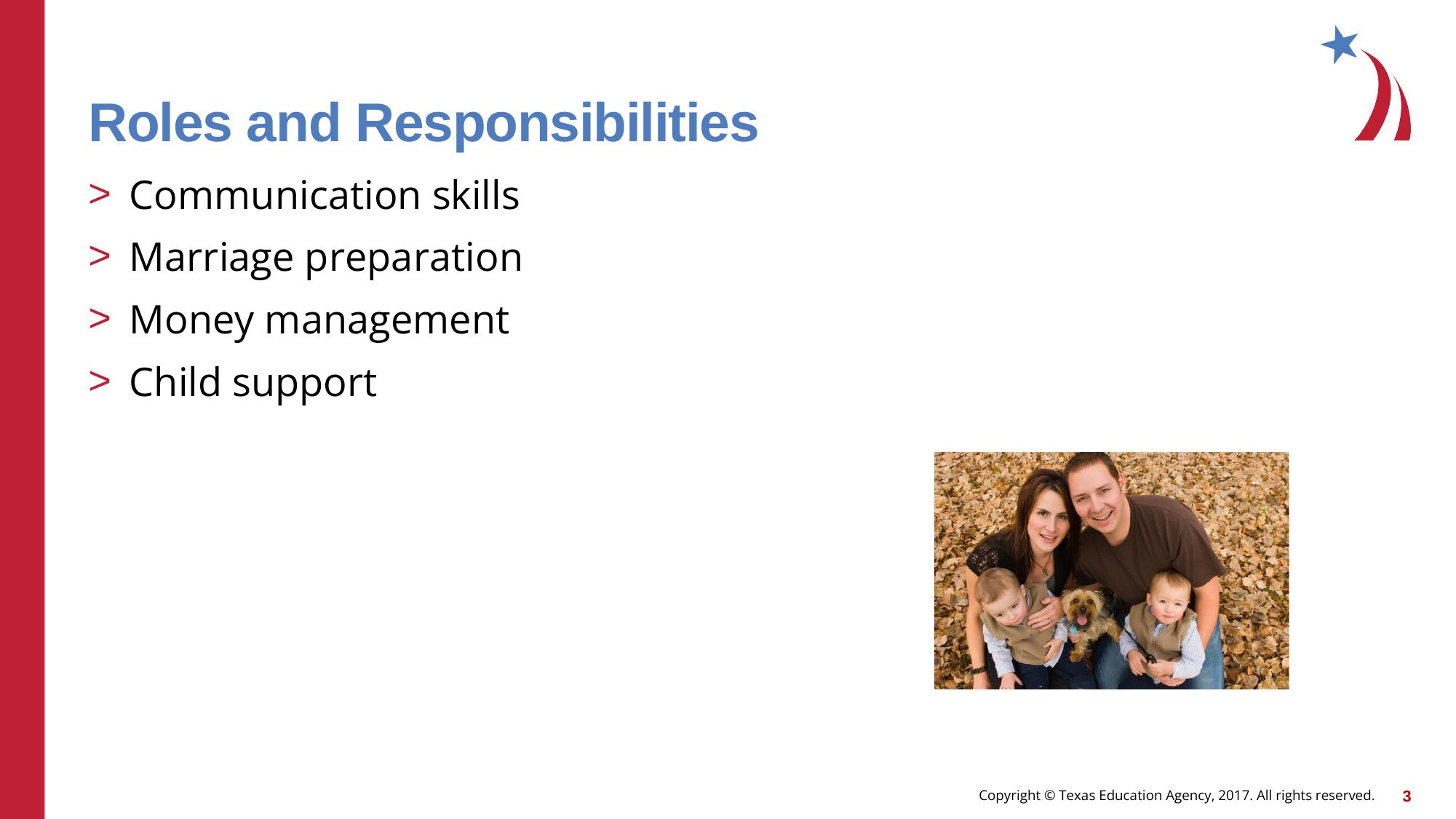

# Roles and Responsibilities
Communication skills
Marriage preparation
Money management
Child support